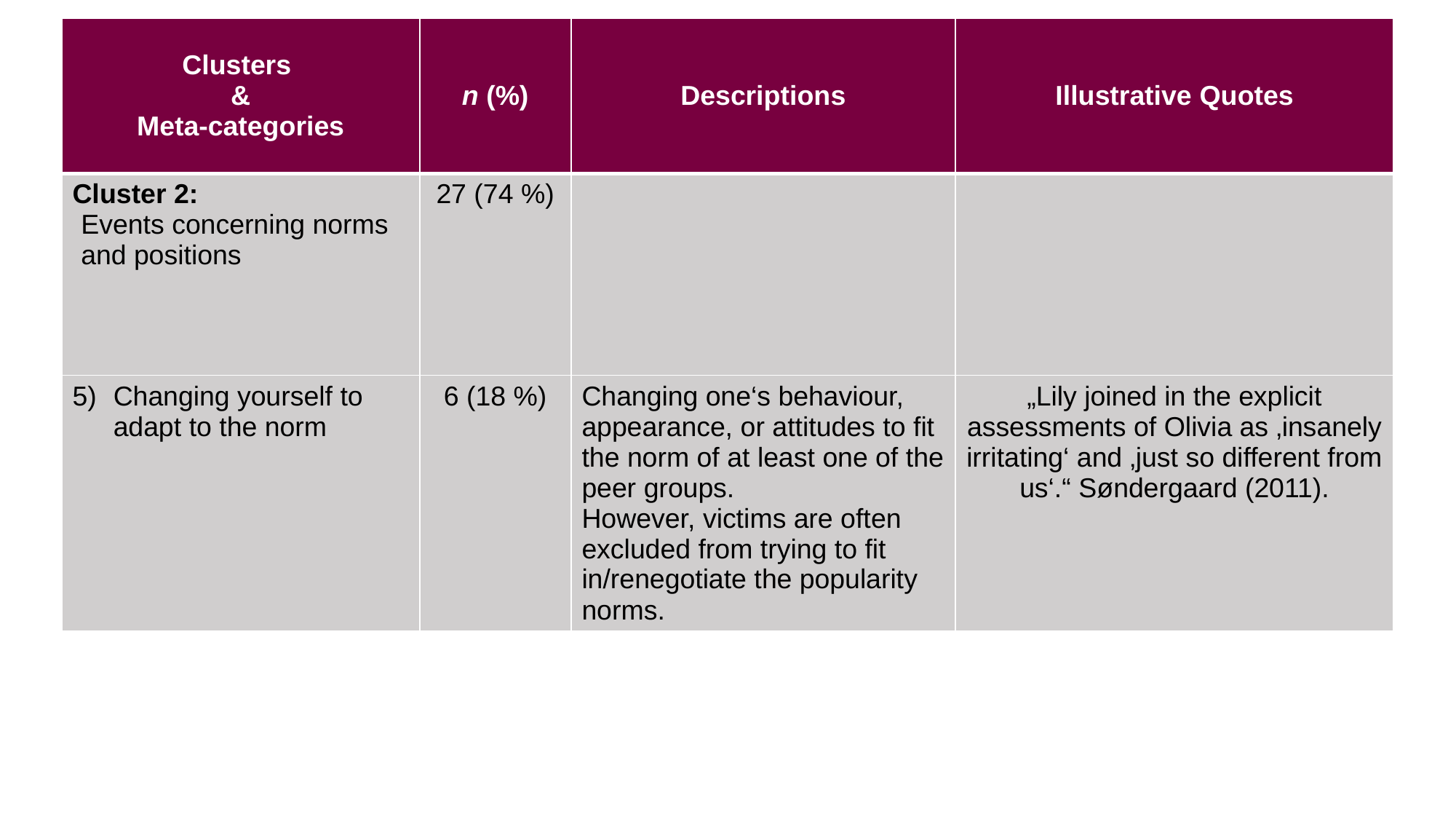

| Clusters & Meta-categories | n (%) | Descriptions | Illustrative Quotes |
| --- | --- | --- | --- |
| Cluster 2: Events concerning norms and positions | 27 (74 %) |  |  |
| Changing yourself to adapt to the norm | 6 (18 %) | Changing one‘s behaviour, appearance, or attitudes to fit the norm of at least one of the peer groups. However, victims are often excluded from trying to fit in/renegotiate the popularity norms. | „Lily joined in the explicit assessments of Olivia as ‚insanely irritating‘ and ‚just so different from us‘.“ Søndergaard (2011). |